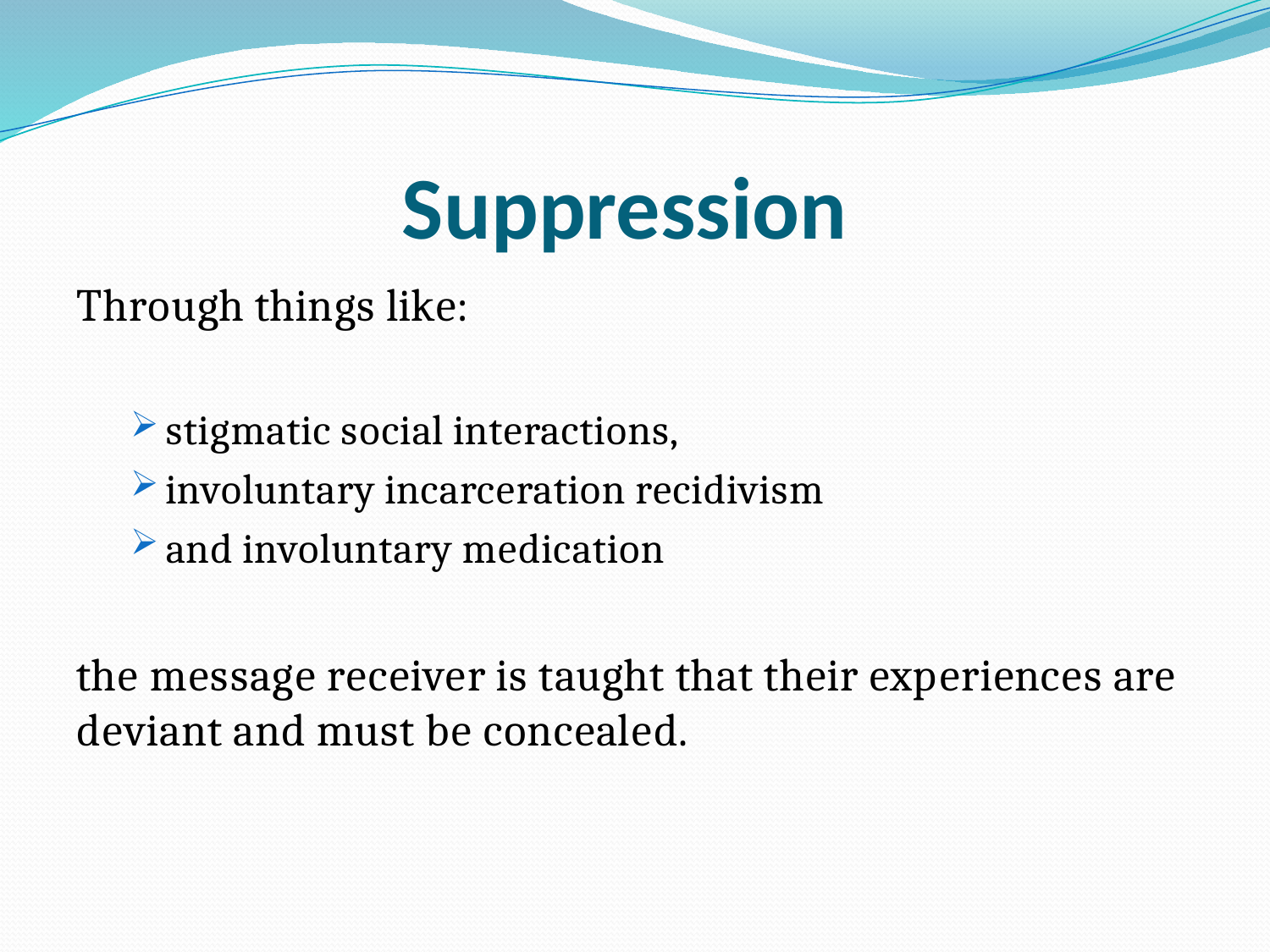

# Suppression
Through things like:

stigmatic social interactions,
involuntary incarceration recidivism
and involuntary medication

the message receiver is taught that their experiences are deviant and must be concealed.